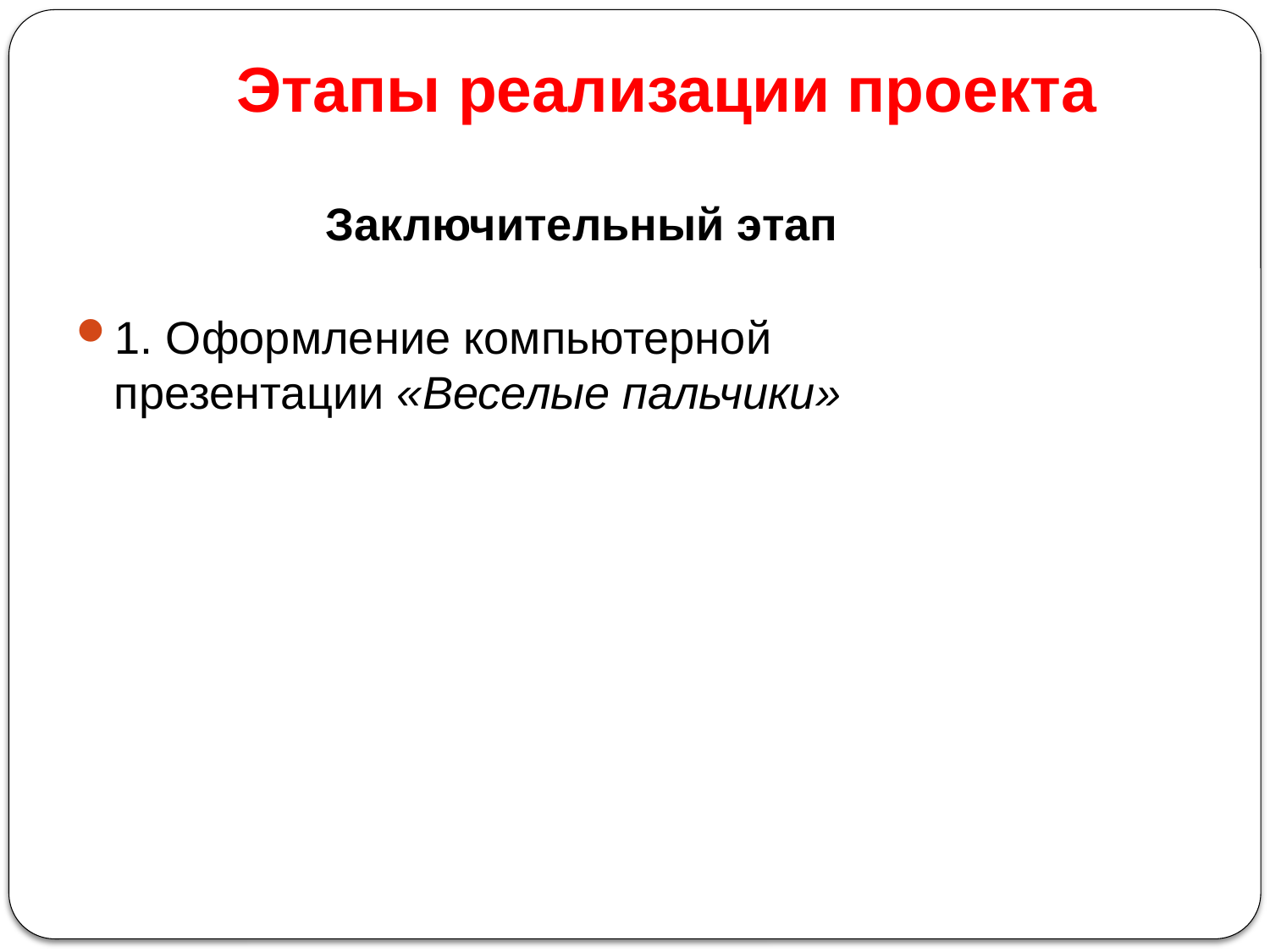

# Этапы реализации проекта
Заключительный этап

1. Оформление компьютерной презентации «Веселые пальчики»